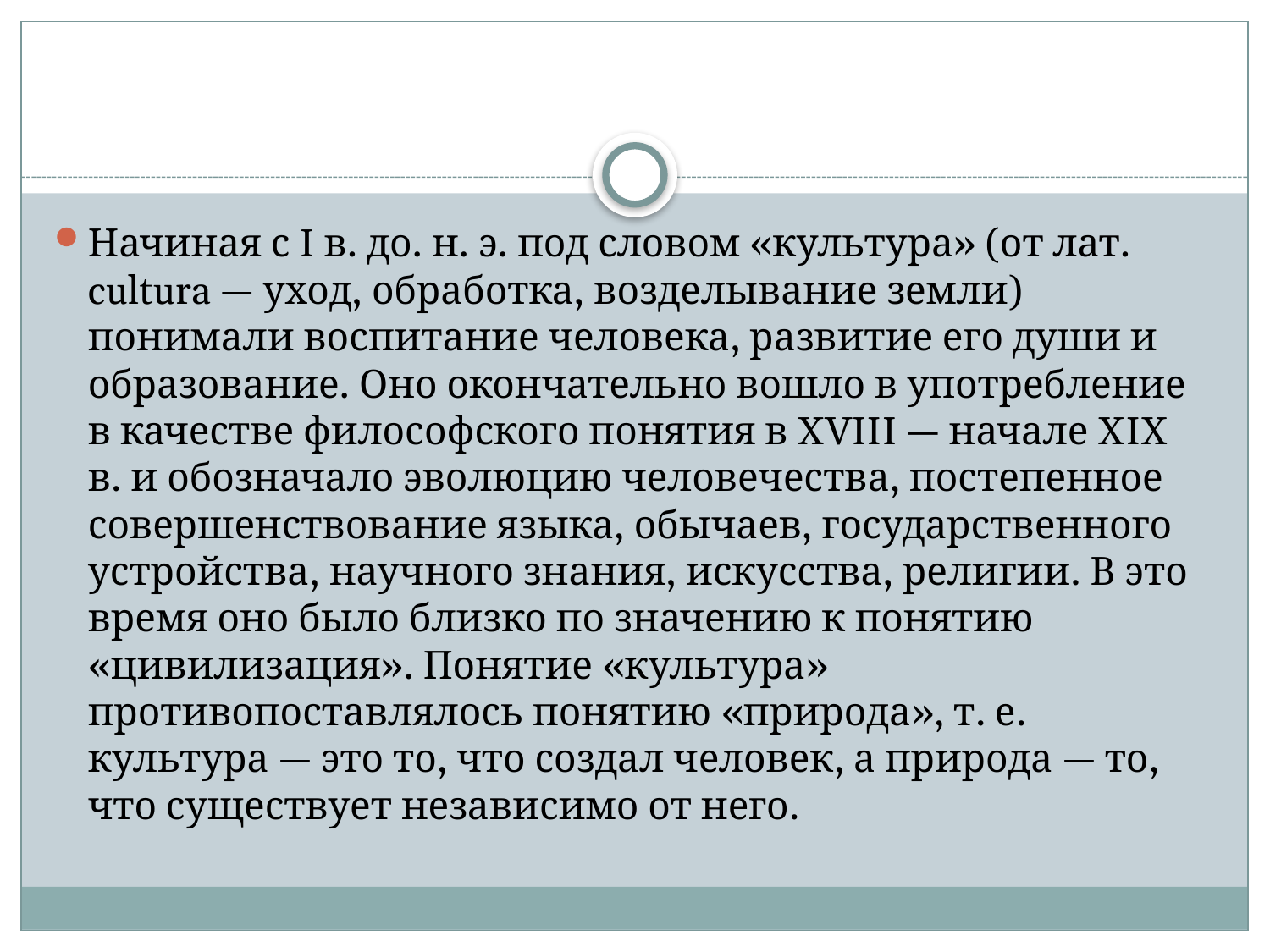

#
Начиная с I в. до. н. э. под словом «культура» (от лат. cultura — уход, обработка, возделывание земли) понимали воспитание человека, развитие его души и образование. Оно окончательно вошло в употребление в качестве философского понятия в XVIII — начале XIX в. и обозначало эволюцию человечества, постепенное совершенствование языка, обычаев, государственного устройства, научного знания, искусства, религии. В это время оно было близко по значению к понятию «цивилизация». Понятие «культура» противопоставлялось понятию «природа», т. е. культура — это то, что создал человек, а природа — то, что существует независимо от него.